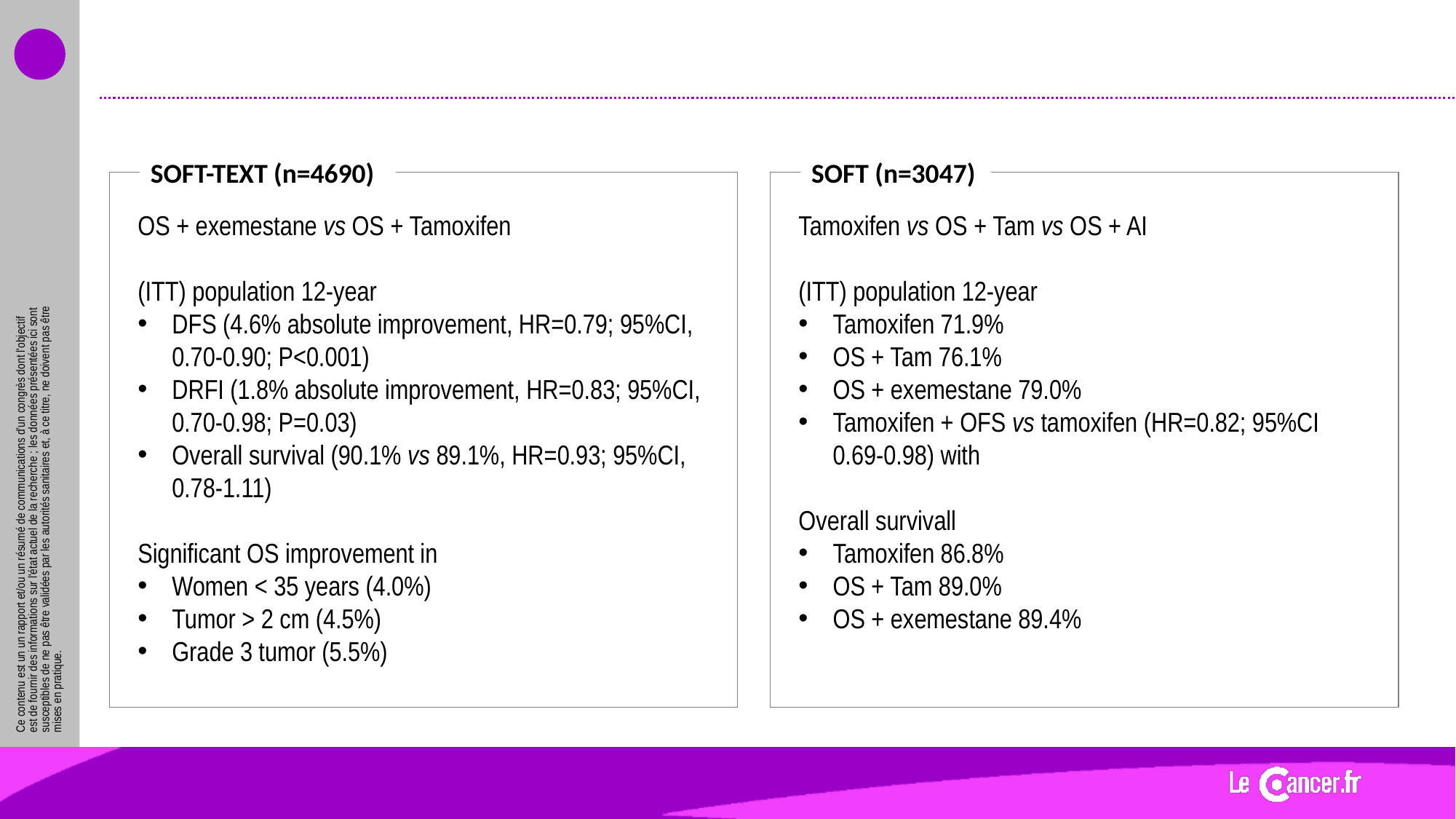

#
SOFT-TEXT (n=4690)
SOFT (n=3047)

OS + exemestane vs OS + Tamoxifen

(ITT) population 12-year
DFS (4.6% absolute improvement, HR=0.79; 95%CI, 0.70-0.90; P<0.001)
DRFI (1.8% absolute improvement, HR=0.83; 95%CI, 0.70-0.98; P=0.03)
Overall survival (90.1% vs 89.1%, HR=0.93; 95%CI, 0.78-1.11)

Significant OS improvement in
Women < 35 years (4.0%)
Tumor > 2 cm (4.5%)
Grade 3 tumor (5.5%)
Tamoxifen vs OS + Tam vs OS + AI

(ITT) population 12-year
Tamoxifen 71.9%
OS + Tam 76.1%
OS + exemestane 79.0%
Tamoxifen + OFS vs tamoxifen (HR=0.82; 95%CI 0.69-0.98) with

Overall survivall
Tamoxifen 86.8%
OS + Tam 89.0%
OS + exemestane 89.4%